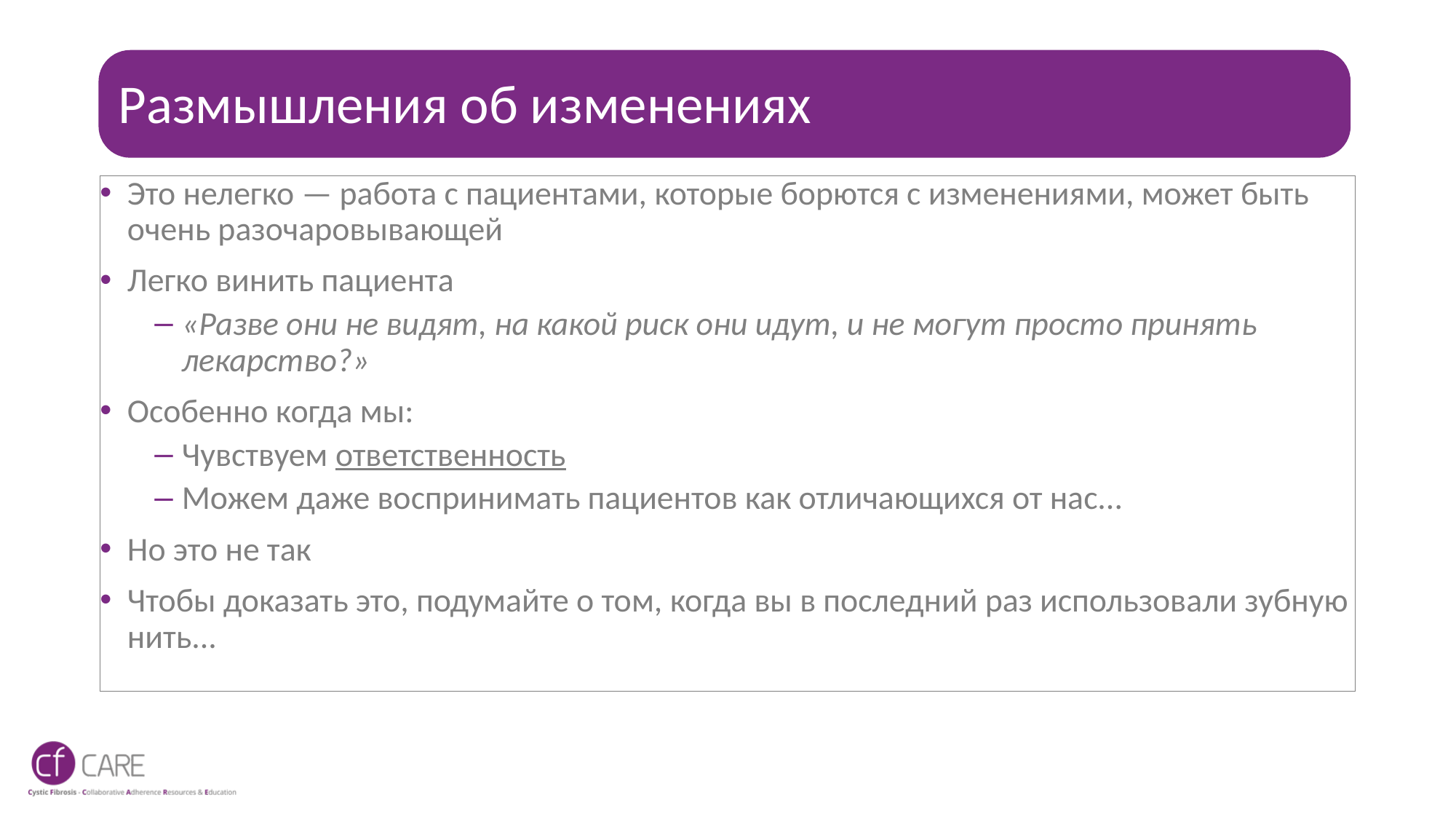

# Размышления об изменениях
Это нелегко — работа с пациентами, которые борются с изменениями, может быть очень разочаровывающей
Легко винить пациента
«Разве они не видят, на какой риск они идут, и не могут просто принять лекарство?»
Особенно когда мы:
Чувствуем ответственность
Можем даже воспринимать пациентов как отличающихся от нас...
Но это не так
Чтобы доказать это, подумайте о том, когда вы в последний раз использовали зубную нить...